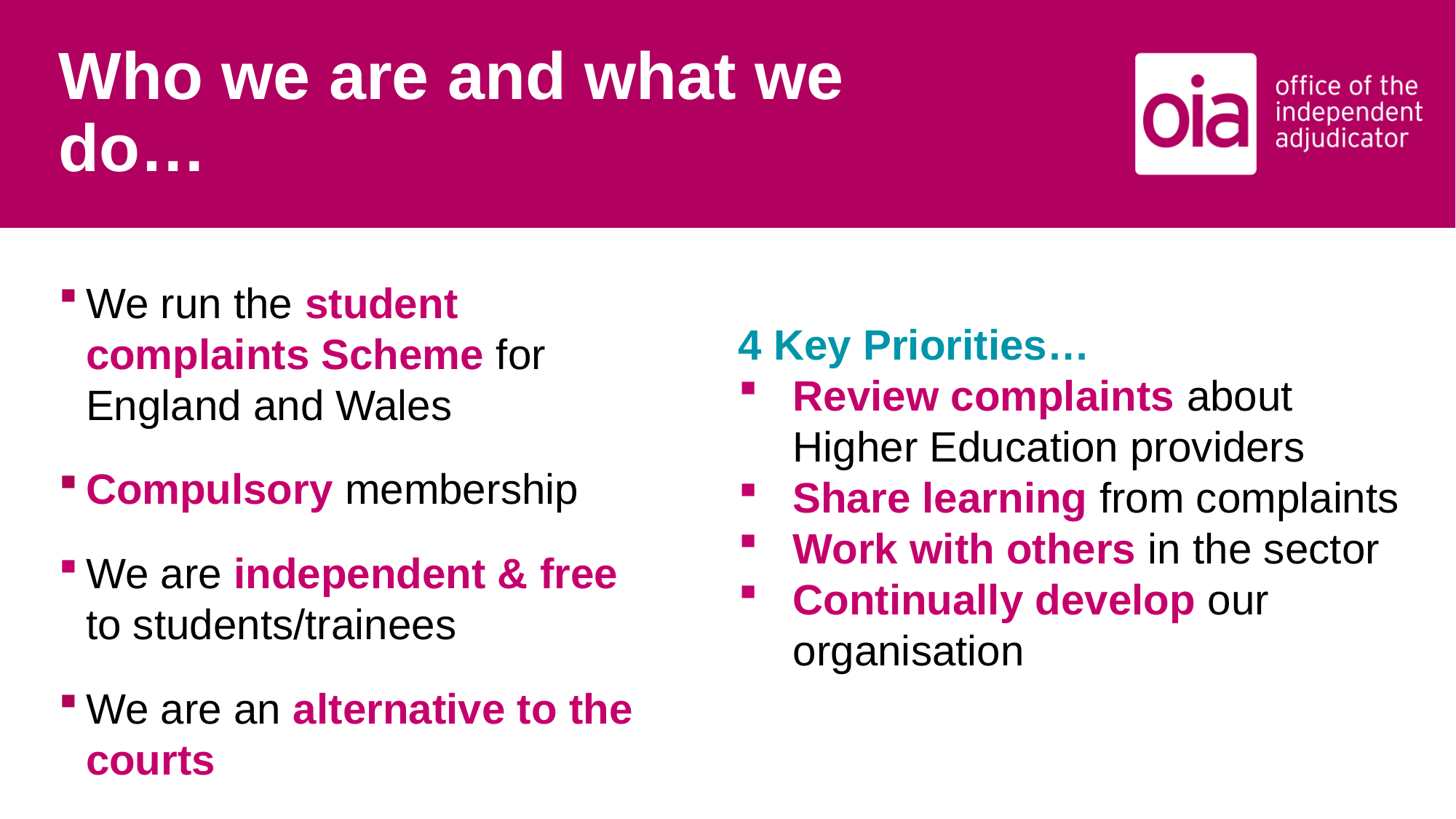

# Who we are and what we do…

4 Key Priorities…
Review complaints about Higher Education providers
Share learning from complaints
Work with others in the sector
Continually develop our organisation

We run the student complaints Scheme for England and Wales
Compulsory membership
We are independent & free to students/trainees
We are an alternative to the courts